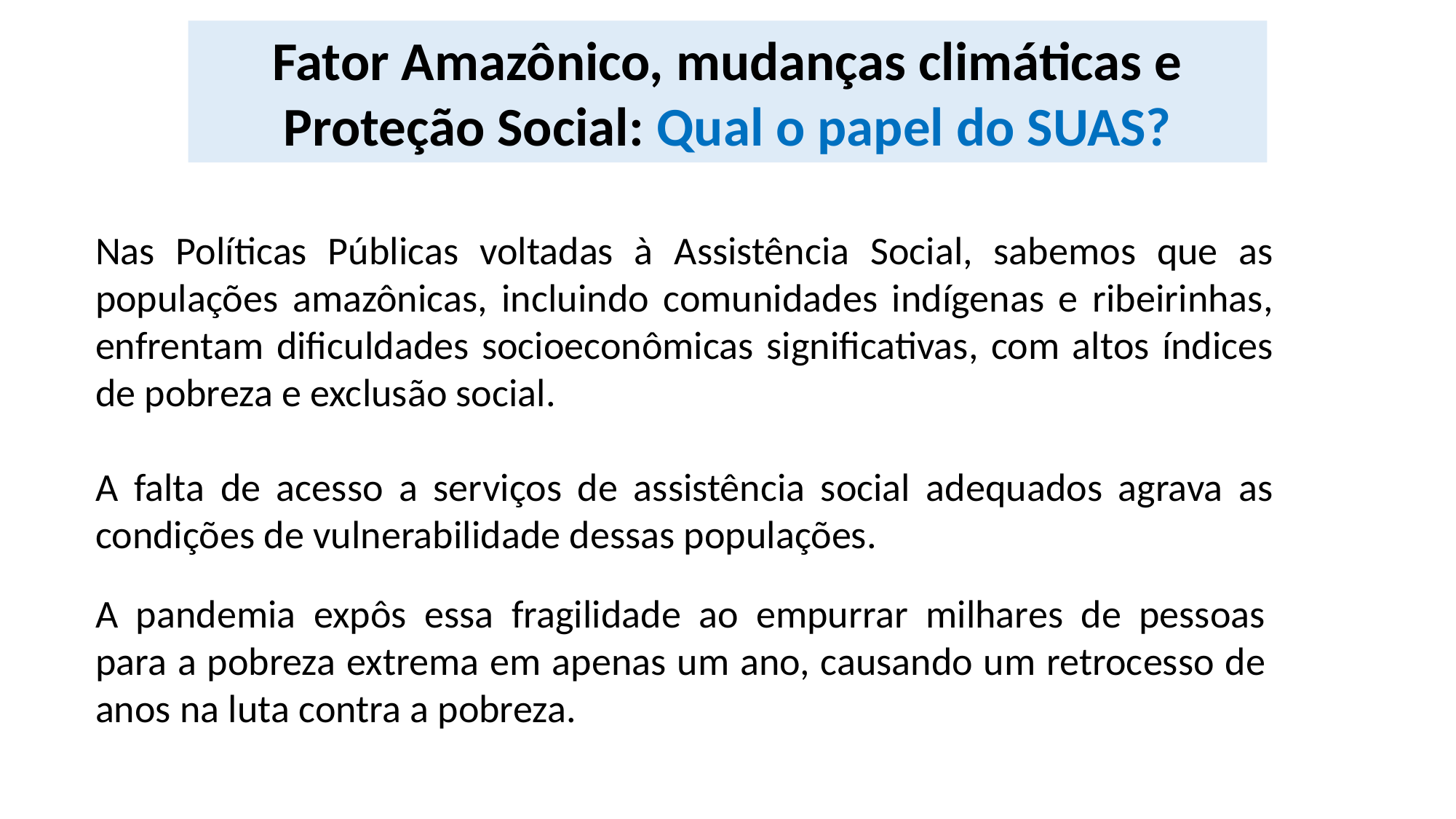

Fator Amazônico, mudanças climáticas e Proteção Social: Qual o papel do SUAS?
Nas Políticas Públicas voltadas à Assistência Social, sabemos que as populações amazônicas, incluindo comunidades indígenas e ribeirinhas, enfrentam dificuldades socioeconômicas significativas, com altos índices de pobreza e exclusão social.

A falta de acesso a serviços de assistência social adequados agrava as condições de vulnerabilidade dessas populações.
A pandemia expôs essa fragilidade ao empurrar milhares de pessoas para a pobreza extrema em apenas um ano, causando um retrocesso de anos na luta contra a pobreza.